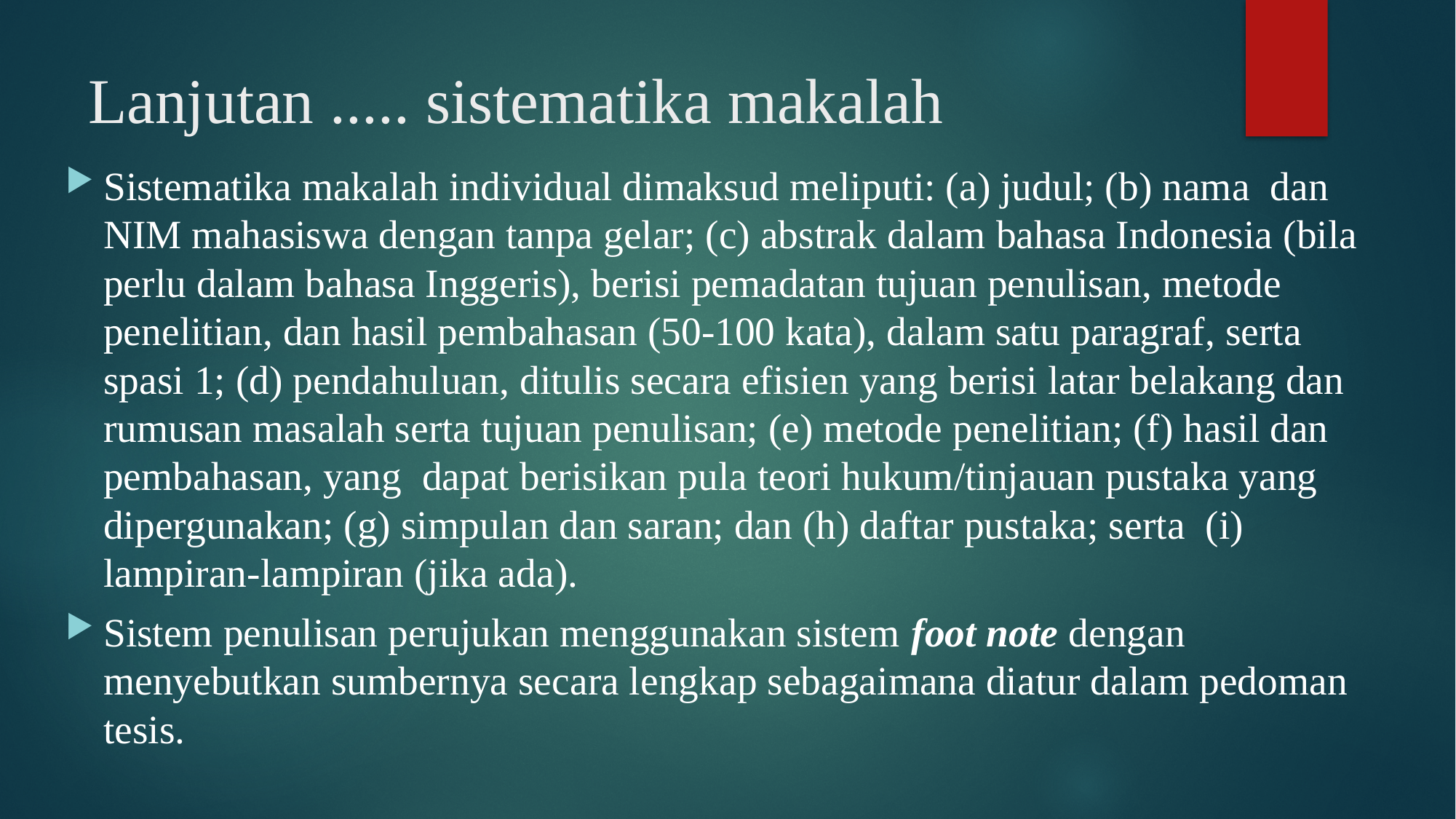

# Lanjutan ..... sistematika makalah
Sistematika makalah individual dimaksud meliputi: (a) judul; (b) nama  dan NIM mahasiswa dengan tanpa gelar; (c) abstrak dalam bahasa Indonesia (bila perlu dalam bahasa Inggeris), berisi pemadatan tujuan penulisan, metode penelitian, dan hasil pembahasan (50-100 kata), dalam satu paragraf, serta spasi 1; (d) pendahuluan, ditulis secara efisien yang berisi latar belakang dan rumusan masalah serta tujuan penulisan; (e) metode penelitian; (f) hasil dan pembahasan, yang  dapat berisikan pula teori hukum/tinjauan pustaka yang dipergunakan; (g) simpulan dan saran; dan (h) daftar pustaka; serta  (i) lampiran-lampiran (jika ada).
Sistem penulisan perujukan menggunakan sistem foot note dengan menyebutkan sumbernya secara lengkap sebagaimana diatur dalam pedoman tesis.